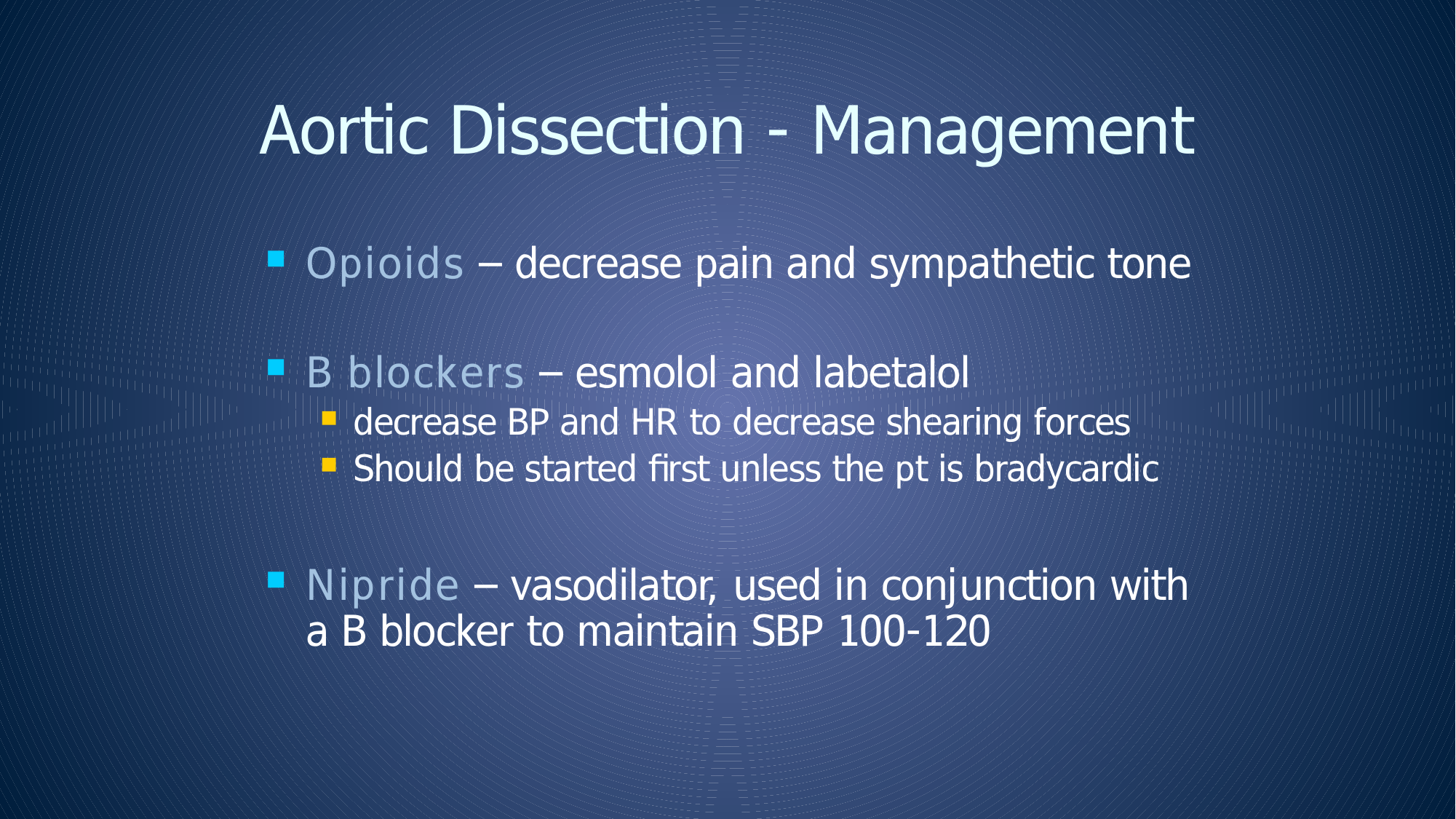

# Aortic Dissection - Management
Opioids – decrease pain and sympathetic tone

B blockers – esmolol and labetalol
decrease BP and HR to decrease shearing forces
Should be started first unless the pt is bradycardic

Nipride – vasodilator, used in conjunction with a B blocker to maintain SBP 100-120